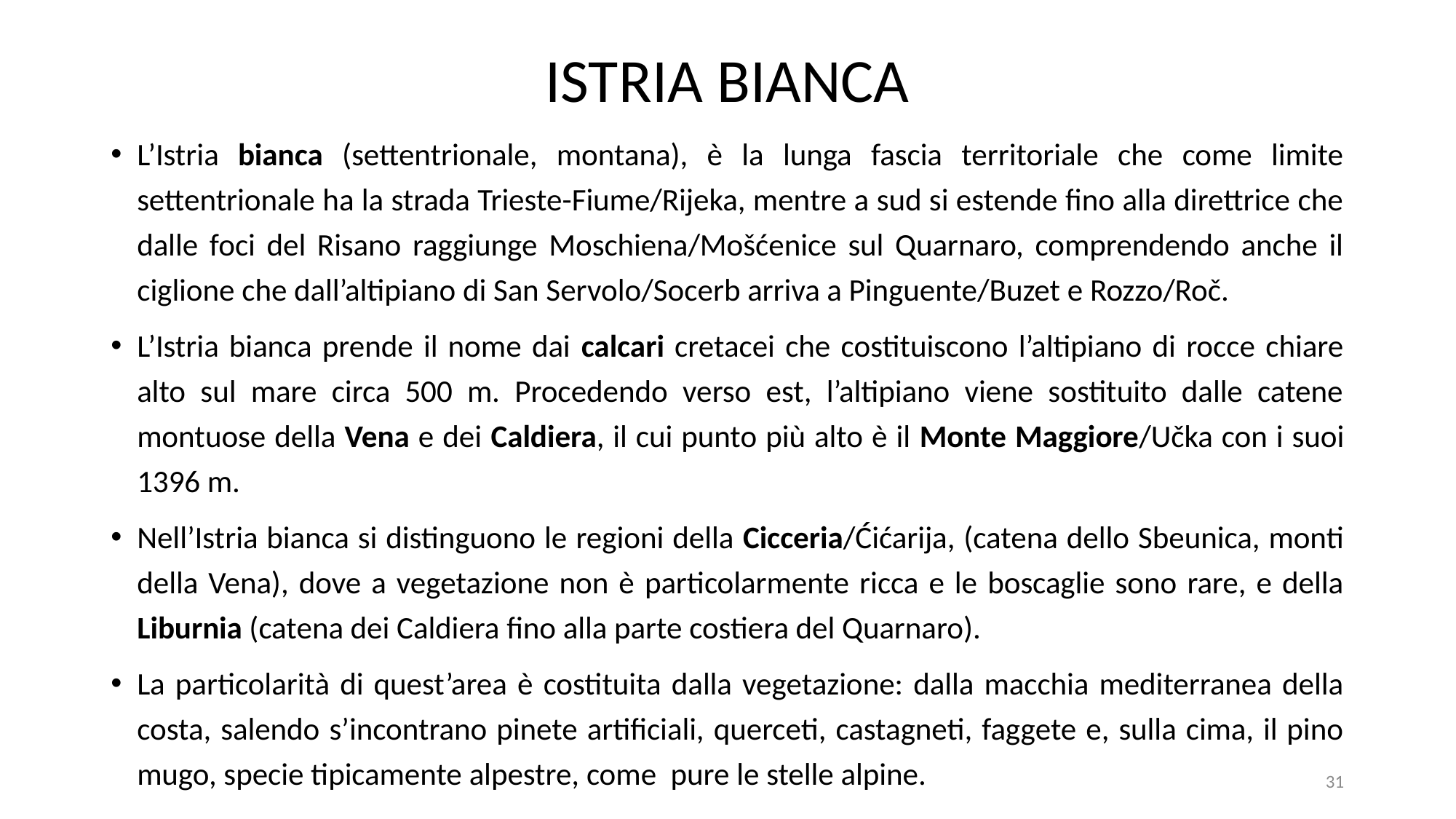

# ISTRIA BIANCA
L’Istria bianca (settentrionale, montana), è la lunga fascia territoriale che come limite settentrionale ha la strada Trieste-Fiume/Rijeka, mentre a sud si estende fino alla direttrice che dalle foci del Risano raggiunge Moschiena/Mošćenice sul Quarnaro, comprendendo anche il ciglione che dall’altipiano di San Servolo/Socerb arriva a Pinguente/Buzet e Rozzo/Roč.
L’Istria bianca prende il nome dai calcari cretacei che costituiscono l’altipiano di rocce chiare alto sul mare circa 500 m. Procedendo verso est, l’altipiano viene sostituito dalle catene montuose della Vena e dei Caldiera, il cui punto più alto è il Monte Maggiore/Učka con i suoi 1396 m.
Nell’Istria bianca si distinguono le regioni della Cicceria/Ćićarija, (catena dello Sbeunica, monti della Vena), dove a vegetazione non è particolarmente ricca e le boscaglie sono rare, e della Liburnia (catena dei Caldiera fino alla parte costiera del Quarnaro).
La particolarità di quest’area è costituita dalla vegetazione: dalla macchia mediterranea della costa, salendo s’incontrano pinete artificiali, querceti, castagneti, faggete e, sulla cima, il pino mugo, specie tipicamente alpestre, come  pure le stelle alpine.

31